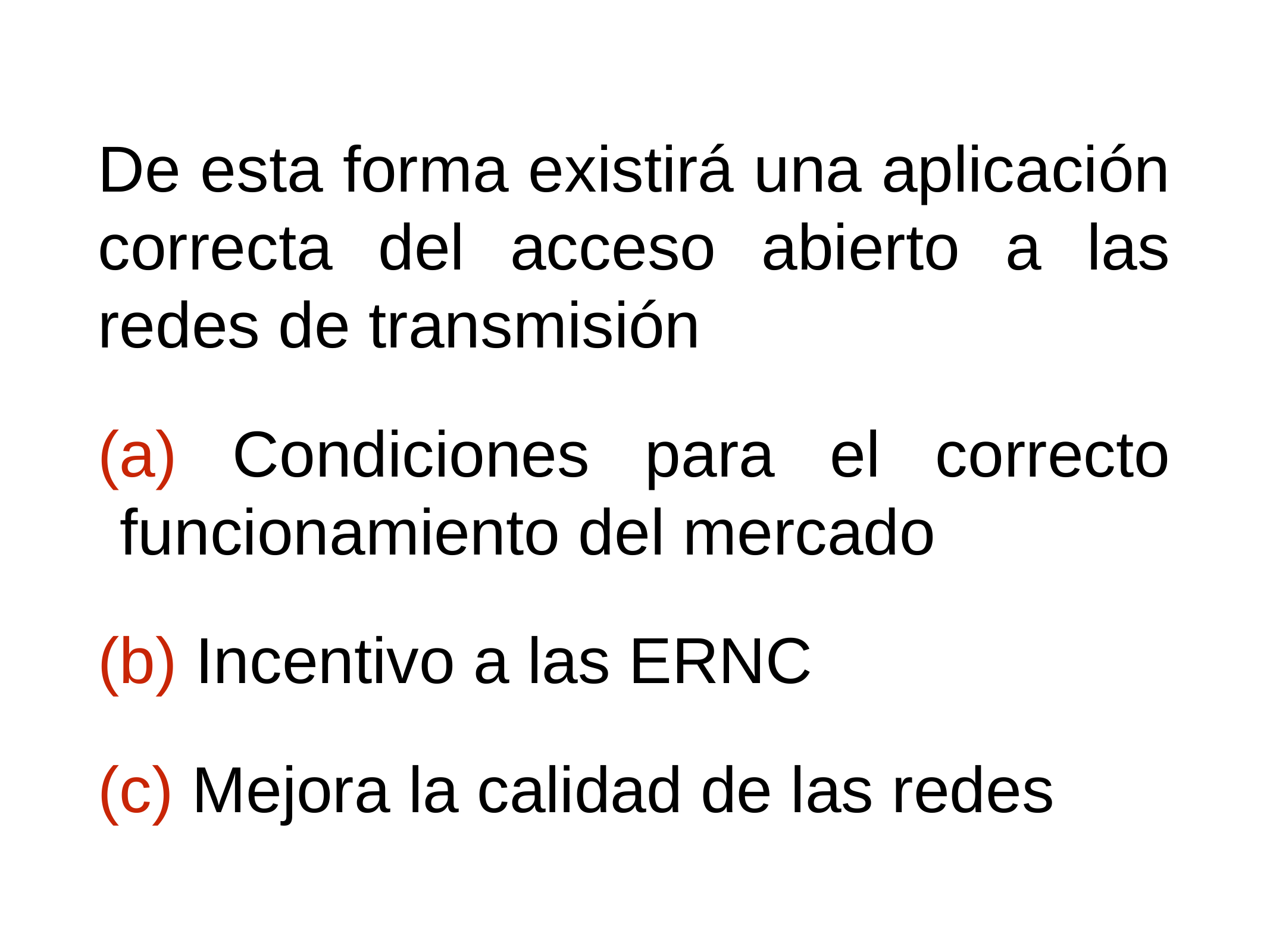

De esta forma existirá una aplicación correcta del acceso abierto a las redes de transmisión
 Condiciones para el correcto funcionamiento del mercado
 Incentivo a las ERNC
 Mejora la calidad de las redes